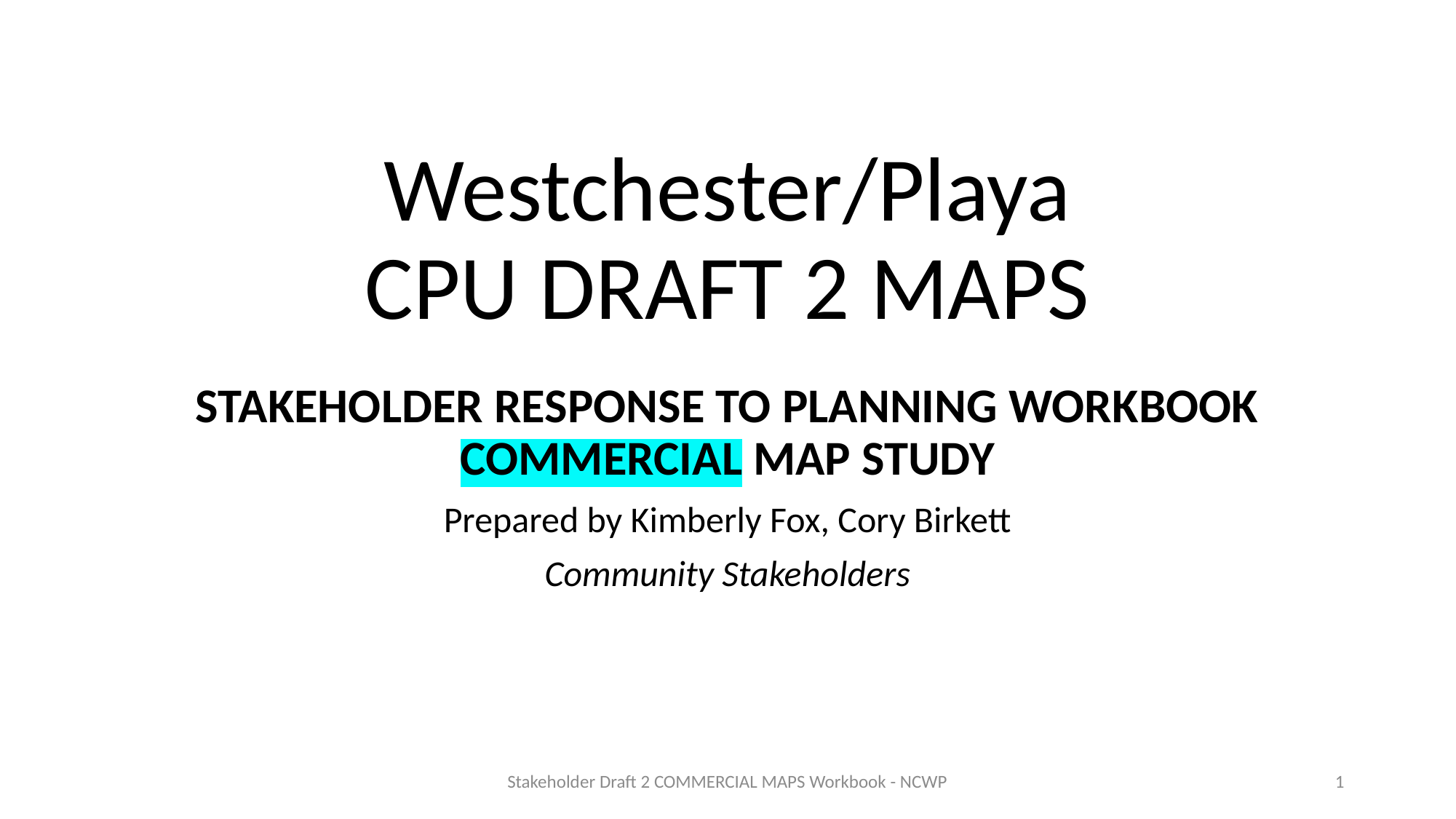

# Westchester/Playa CPU DRAFT 2 MAPS
STAKEHOLDER RESPONSE TO PLANNING WORKBOOK COMMERCIAL MAP STUDY
Prepared by Kimberly Fox, Cory Birkett
Community Stakeholders
Stakeholder Draft 2 COMMERCIAL MAPS Workbook - NCWP
1